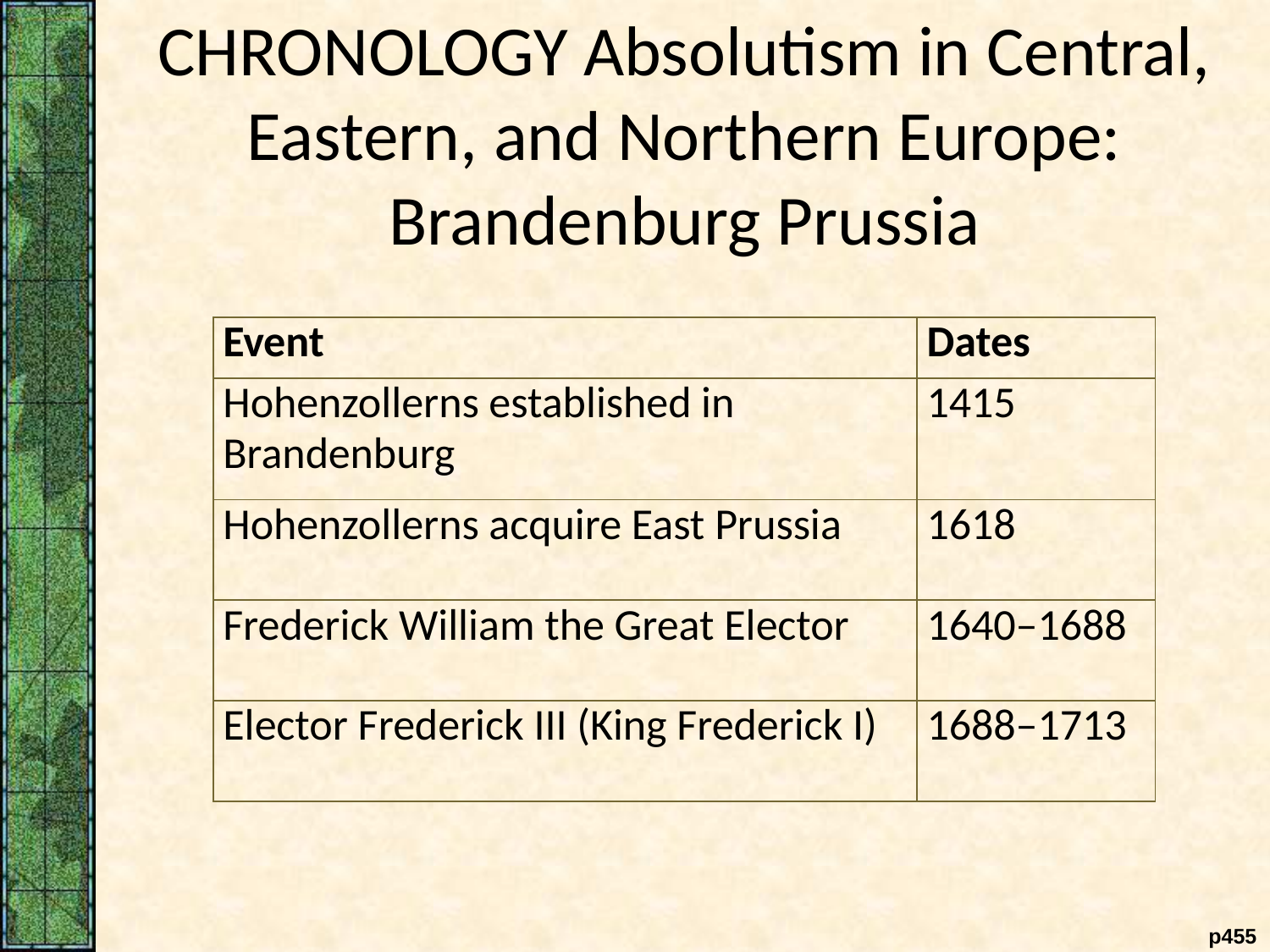

CHRONOLOGY Absolutism in Central, Eastern, and Northern Europe: Brandenburg Prussia
| Event | Dates |
| --- | --- |
| Hohenzollerns established in Brandenburg | 1415 |
| Hohenzollerns acquire East Prussia | 1618 |
| Frederick William the Great Elector | 1640–1688 |
| Elector Frederick III (King Frederick I) | 1688–1713 |
 p455